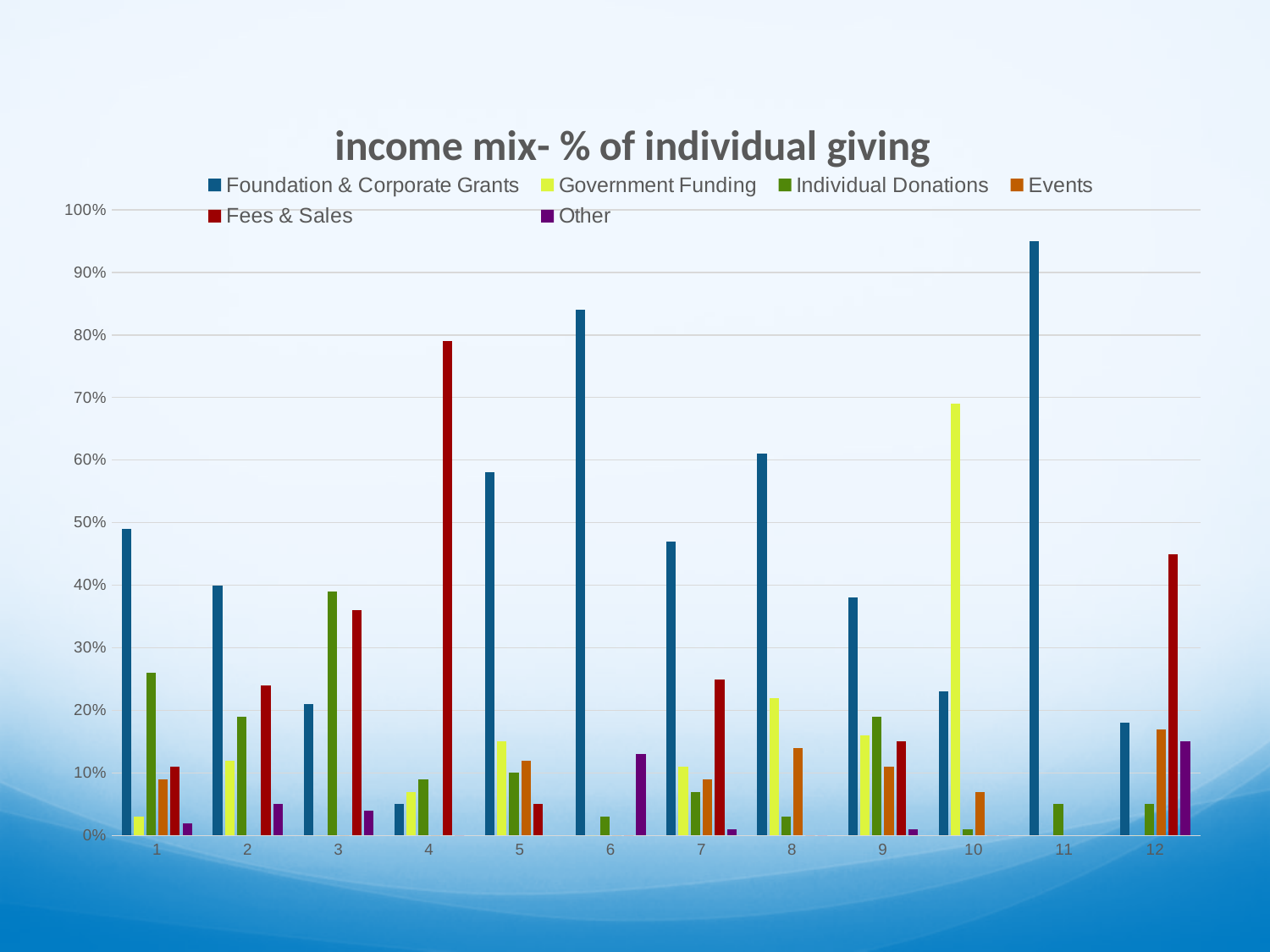

### Chart: income mix- % of individual giving

| Category | Foundation & Corporate Grants | Government Funding | Individual Donations | Events | Fees & Sales  | Other |
|---|---|---|---|---|---|---|